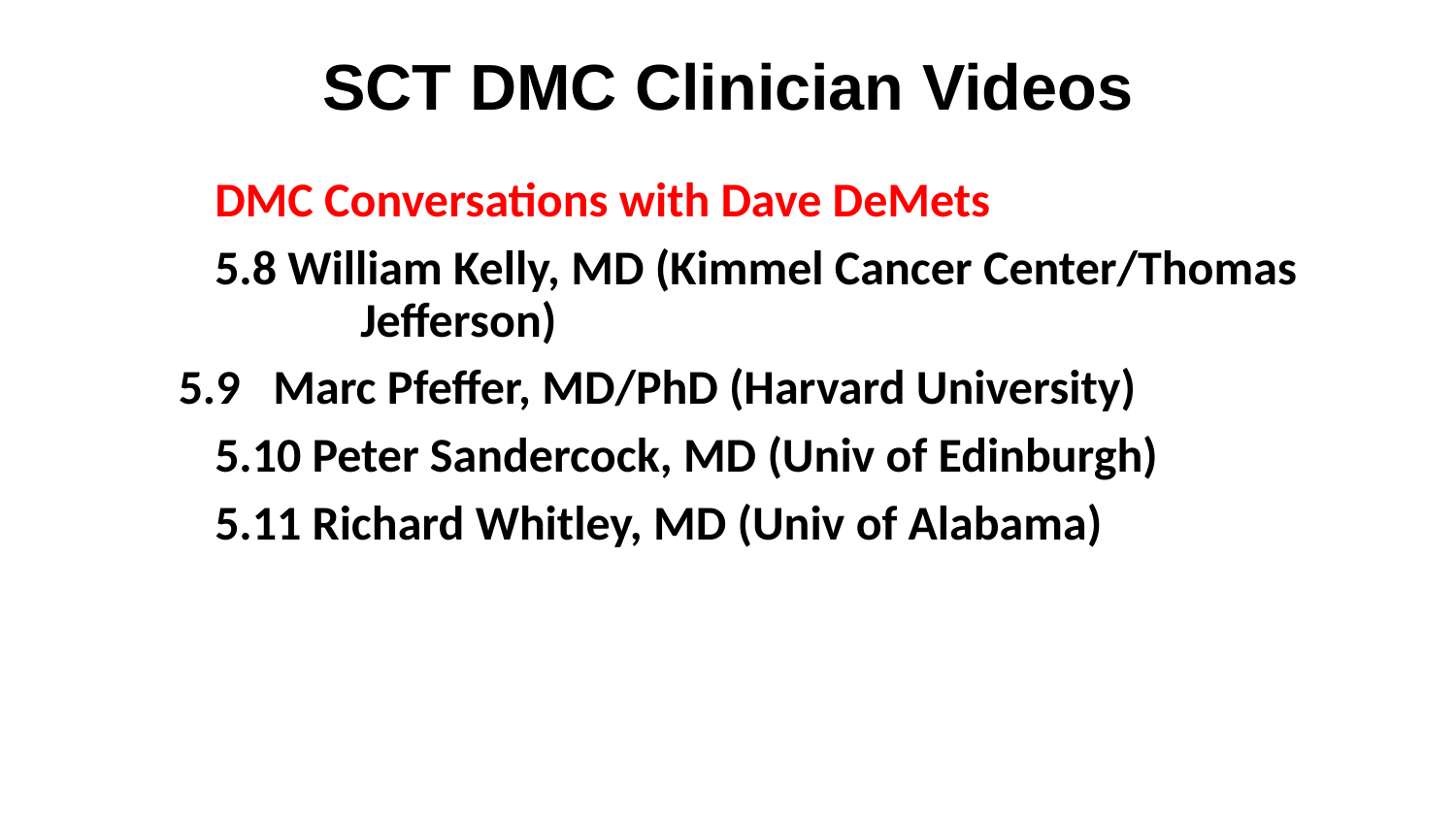

# SCT DMC Clinician Videos
	DMC Conversations with Dave DeMets
	5.8 William Kelly, MD (Kimmel Cancer Center/Thomas 		Jefferson)
          5.9   Marc Pfeffer, MD/PhD (Harvard University)
	5.10 Peter Sandercock, MD (Univ of Edinburgh)
	5.11 Richard Whitley, MD (Univ of Alabama)